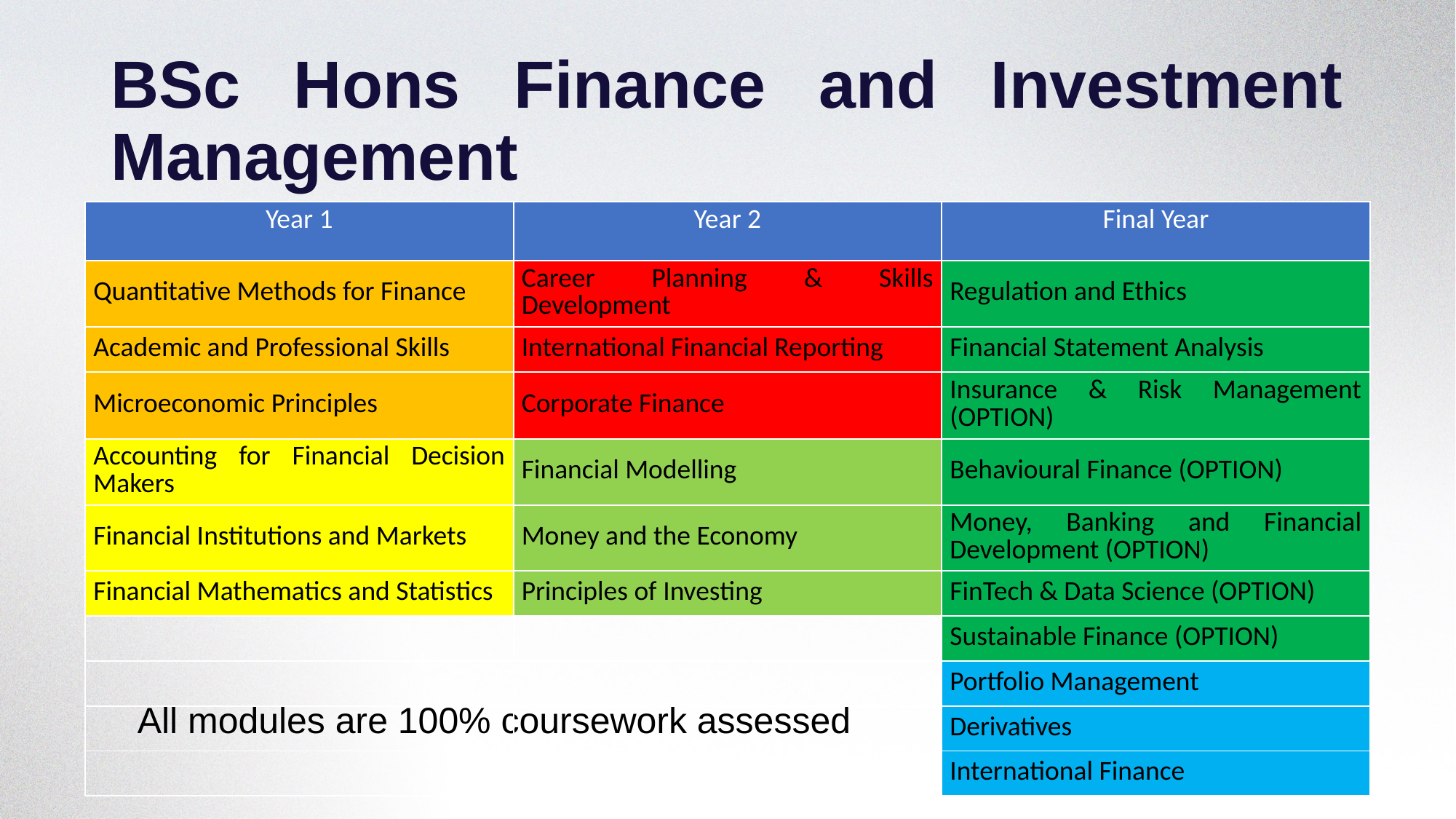

# BSc Hons Finance and Investment Management
| Year 1 | Year 2 | Final Year |
| --- | --- | --- |
| Quantitative Methods for Finance | Career Planning & Skills Development | Regulation and Ethics |
| Academic and Professional Skills | International Financial Reporting | Financial Statement Analysis |
| Microeconomic Principles | Corporate Finance | Insurance & Risk Management (OPTION) |
| Accounting for Financial Decision Makers | Financial Modelling | Behavioural Finance (OPTION) |
| Financial Institutions and Markets | Money and the Economy | Money, Banking and Financial Development (OPTION) |
| Financial Mathematics and Statistics | Principles of Investing | FinTech & Data Science (OPTION) |
|  |  | Sustainable Finance (OPTION) |
|  |  | Portfolio Management |
|  |  | Derivatives |
|  |  | International Finance |
All modules are 100% coursework assessed